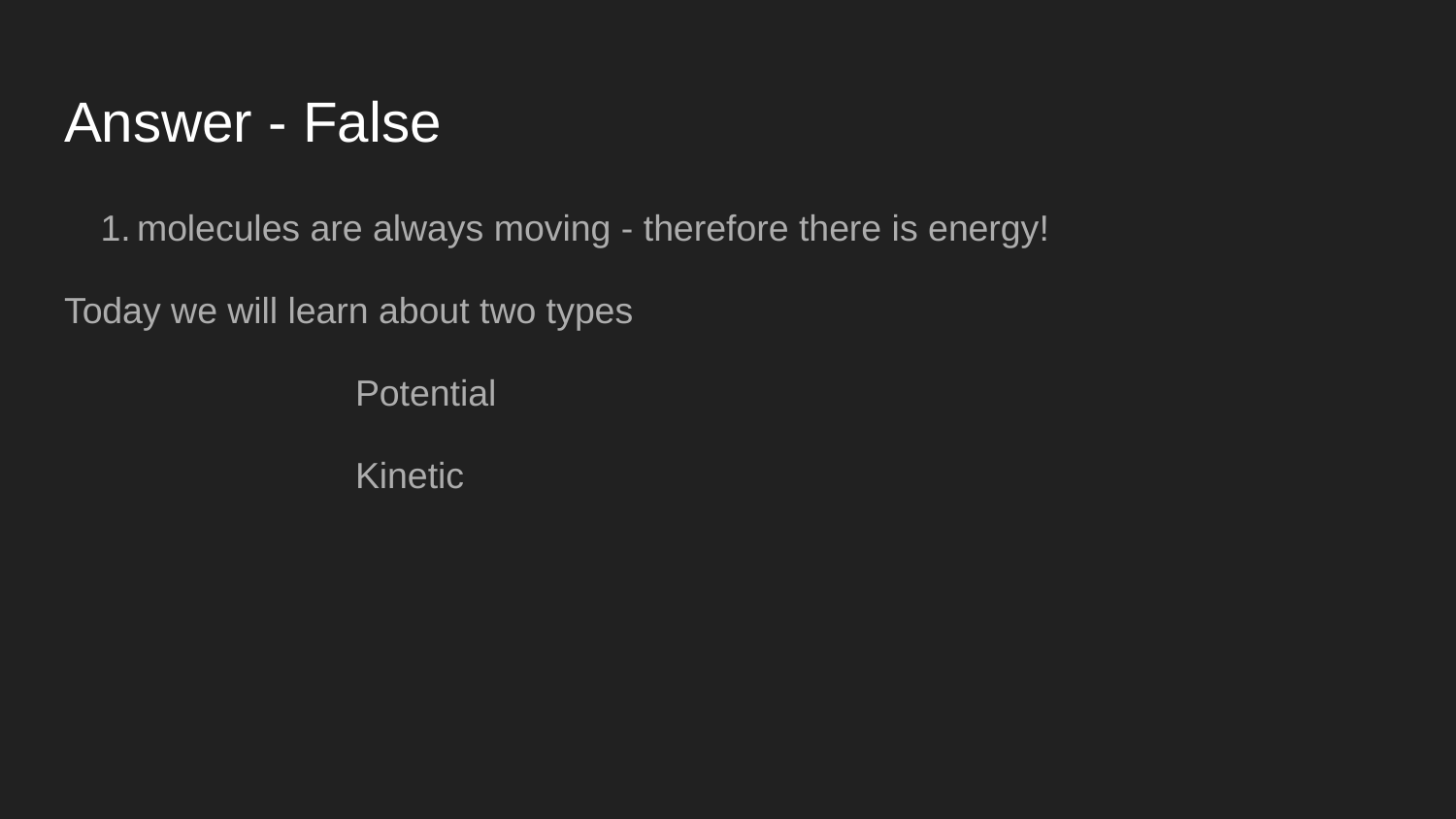

# Answer - False
molecules are always moving - therefore there is energy!
Today we will learn about two types
		Potential
		Kinetic